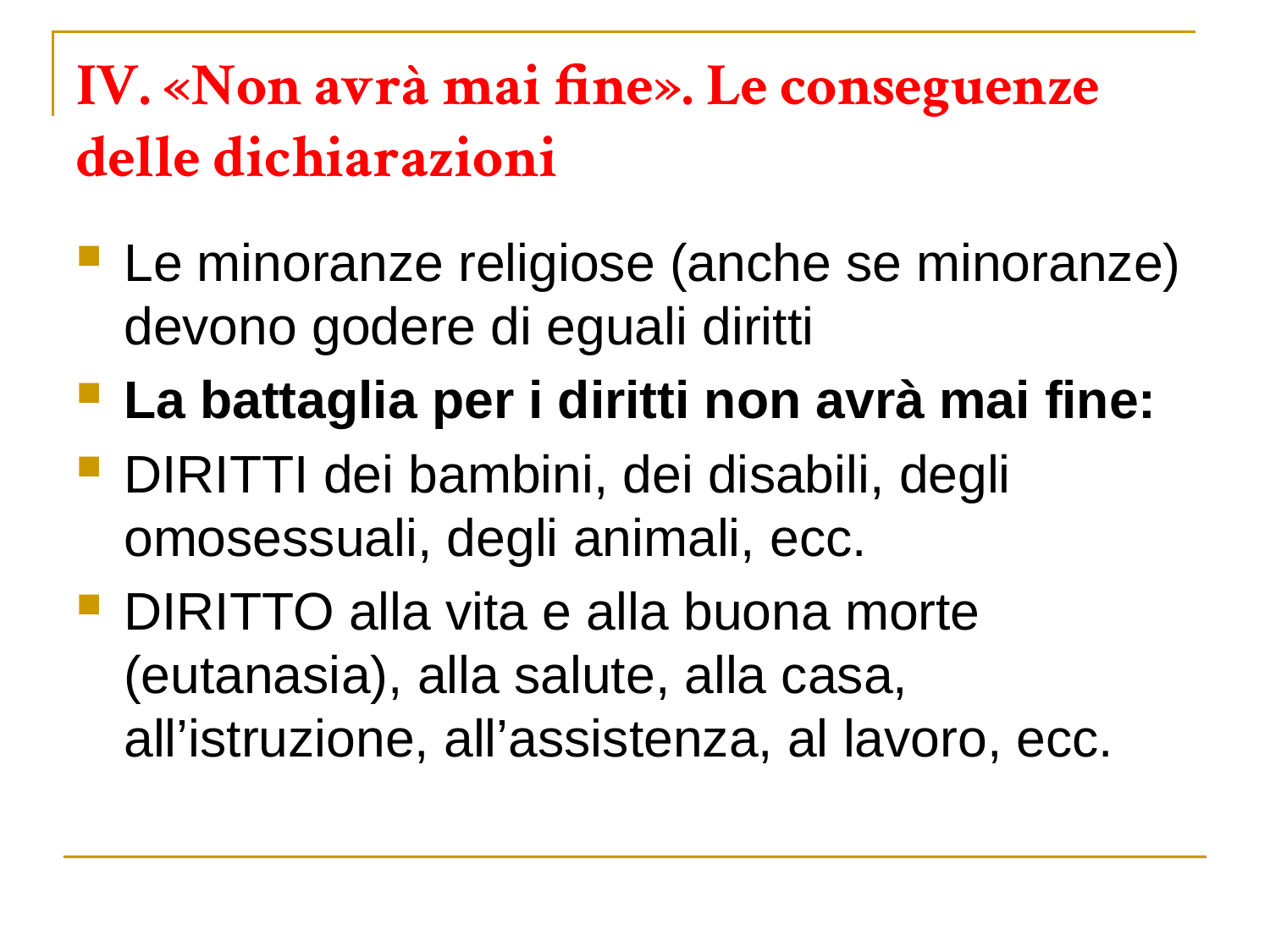

# IV. «Non avrà mai fine». Le conseguenze delle dichiarazioni
Le minoranze religiose (anche se minoranze) devono godere di eguali diritti
La battaglia per i diritti non avrà mai fine:
DIRITTI dei bambini, dei disabili, degli omosessuali, degli animali, ecc.
DIRITTO alla vita e alla buona morte (eutanasia), alla salute, alla casa, all’istruzione, all’assistenza, al lavoro, ecc.